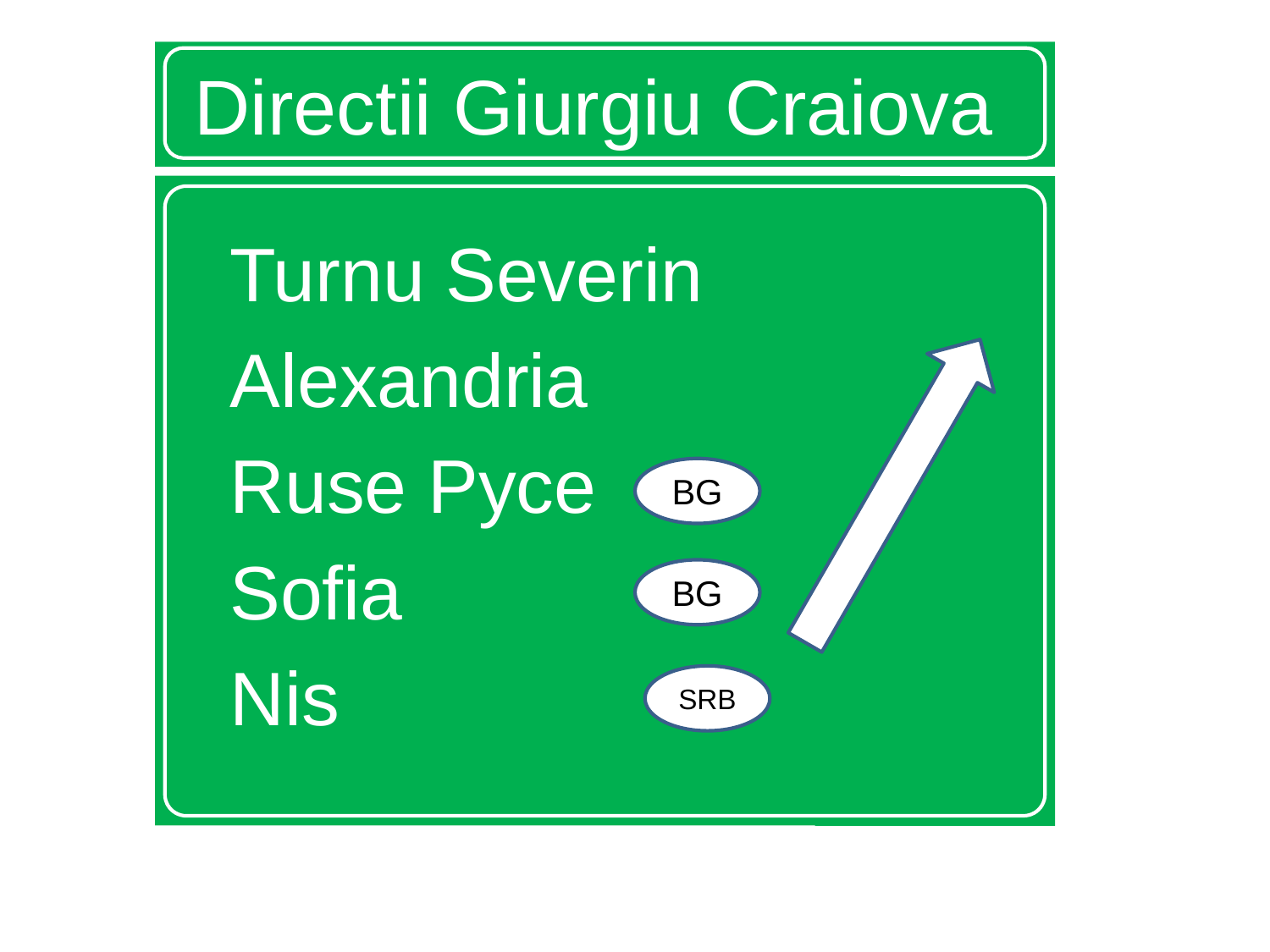

# Directii Giurgiu Craiova

Turnu Severin
Alexandria
Ruse Pyce
Sofia
Nis

BG
BG
SRB